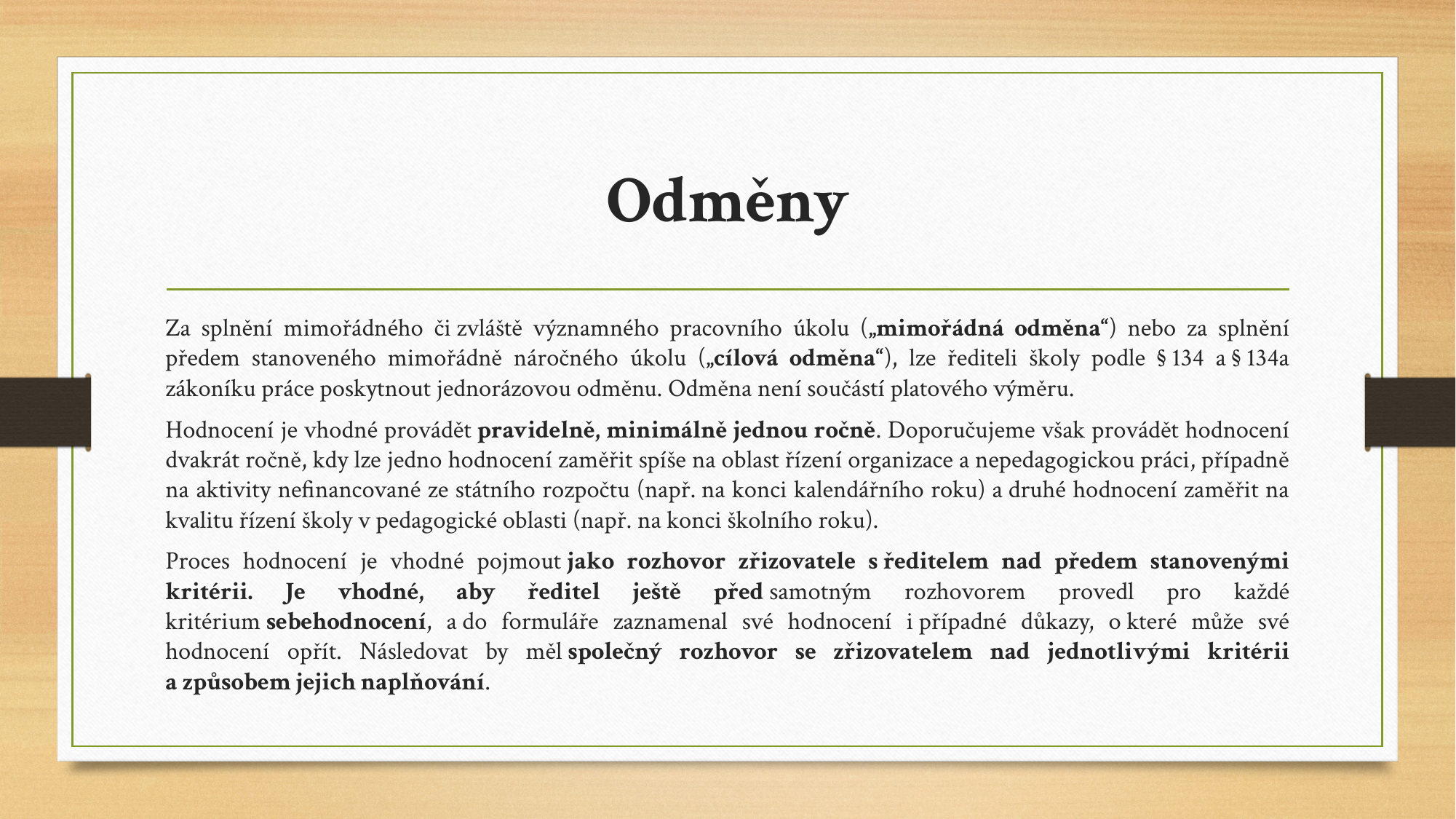

# Odměny
Za splnění mimořádného či zvláště významného pracovního úkolu („mimořádná odměna“) nebo za splnění předem stanoveného mimořádně náročného úkolu („cílová odměna“), lze řediteli školy podle § 134 a § 134a zákoníku práce poskytnout jednorázovou odměnu. Odměna není součástí platového výměru.
Hodnocení je vhodné provádět pravidelně, minimálně jednou ročně. Doporučujeme však provádět hodnocení dvakrát ročně, kdy lze jedno hodnocení zaměřit spíše na oblast řízení organizace a nepedagogickou práci, případně na aktivity nefinancované ze státního rozpočtu (např. na konci kalendářního roku) a druhé hodnocení zaměřit na kvalitu řízení školy v pedagogické oblasti (např. na konci školního roku).
Proces hodnocení je vhodné pojmout jako rozhovor zřizovatele s ředitelem nad předem stanovenými kritérii. Je vhodné, aby ředitel ještě před samotným rozhovorem provedl pro každé kritérium sebehodnocení, a do formuláře zaznamenal své hodnocení i případné důkazy, o které může své hodnocení opřít. Následovat by měl společný rozhovor se zřizovatelem nad jednotlivými kritérii a způsobem jejich naplňování.